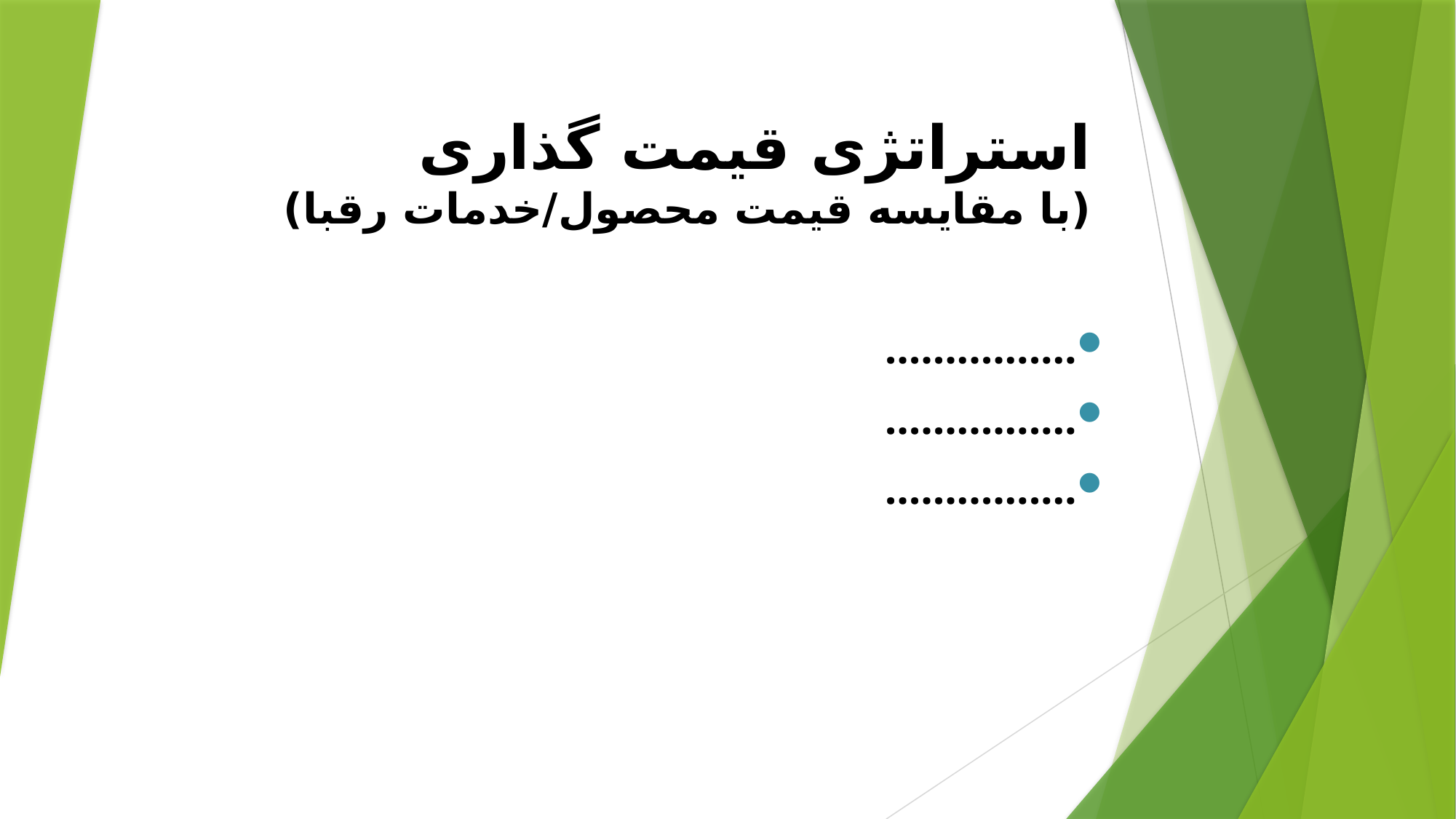

استراتژی قیمت گذاری
(با مقایسه قیمت محصول/خدمات رقبا)
................
................
................